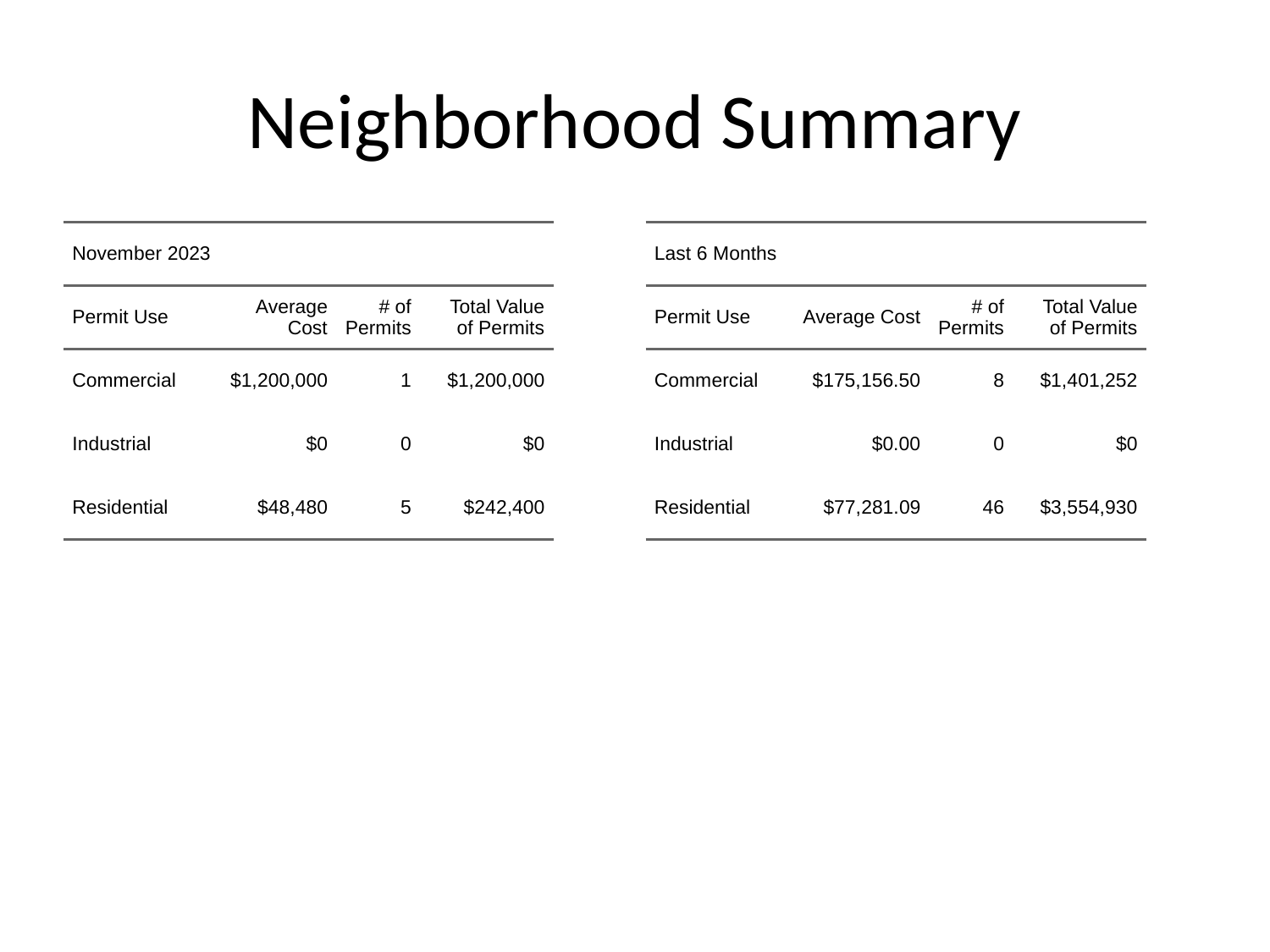

# Neighborhood Summary
| November 2023 | November 2023 | November 2023 | November 2023 |
| --- | --- | --- | --- |
| Permit Use | Average Cost | # of Permits | Total Value of Permits |
| Commercial | $1,200,000 | 1 | $1,200,000 |
| Industrial | $0 | 0 | $0 |
| Residential | $48,480 | 5 | $242,400 |
| Last 6 Months | Last 6 Months | Last 6 Months | Last 6 Months |
| --- | --- | --- | --- |
| Permit Use | Average Cost | # of Permits | Total Value of Permits |
| Commercial | $175,156.50 | 8 | $1,401,252 |
| Industrial | $0.00 | 0 | $0 |
| Residential | $77,281.09 | 46 | $3,554,930 |